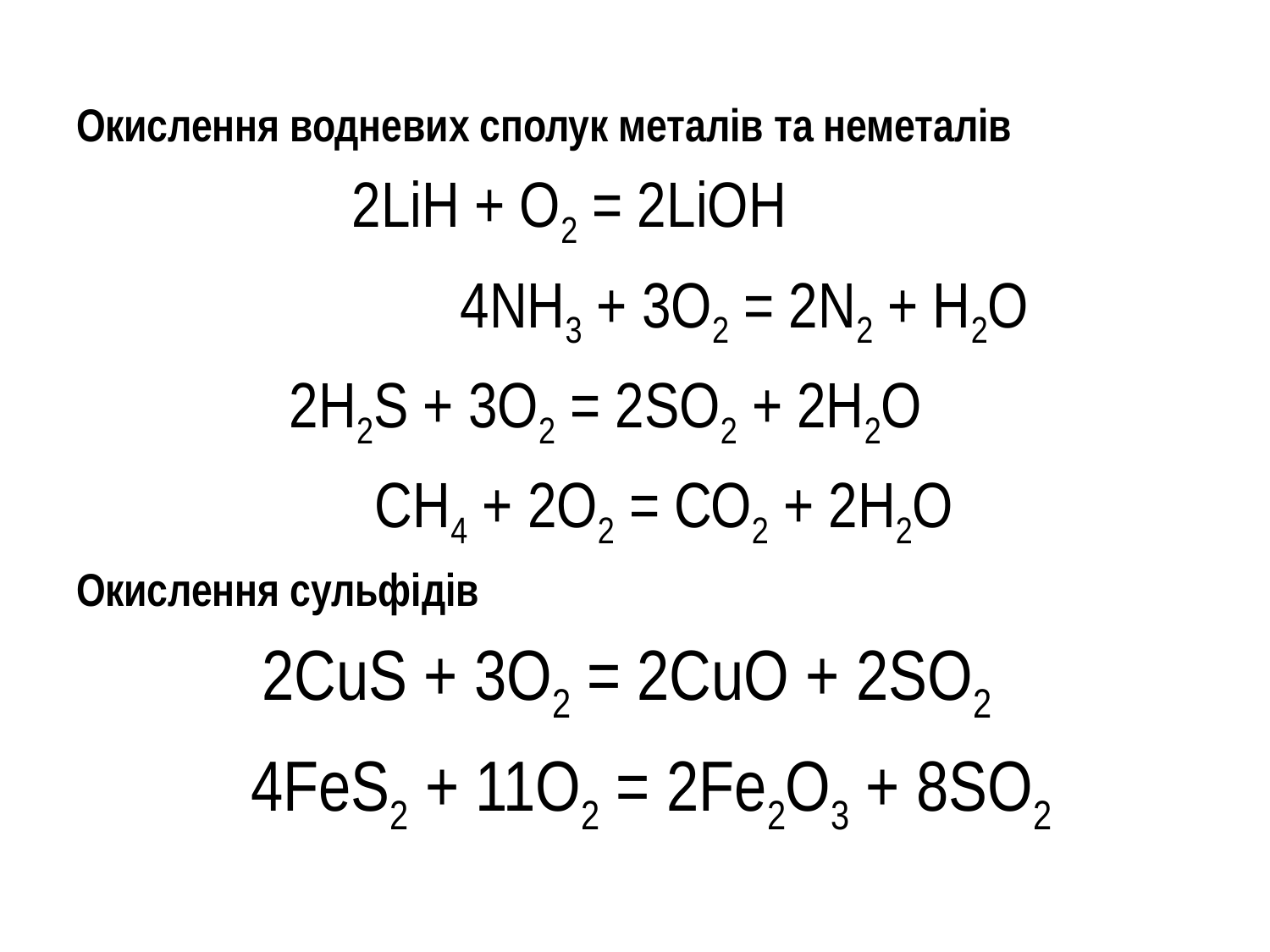

Окислення водневих сполук металів та неметалів
2LiН + О2 = 2LiOН
                 4NН3 + 3О2 = 2N2 + Н2О
2Н2S + 3О2 = 2SО2 + 2Н2О
    СН4 + 2О2 = СО2 + 2Н2О
Окислення сульфідів
2CuS + 3O2 = 2CuO + 2SO2
  4FeS2 + 11O2 = 2Fe2O3 + 8SO2